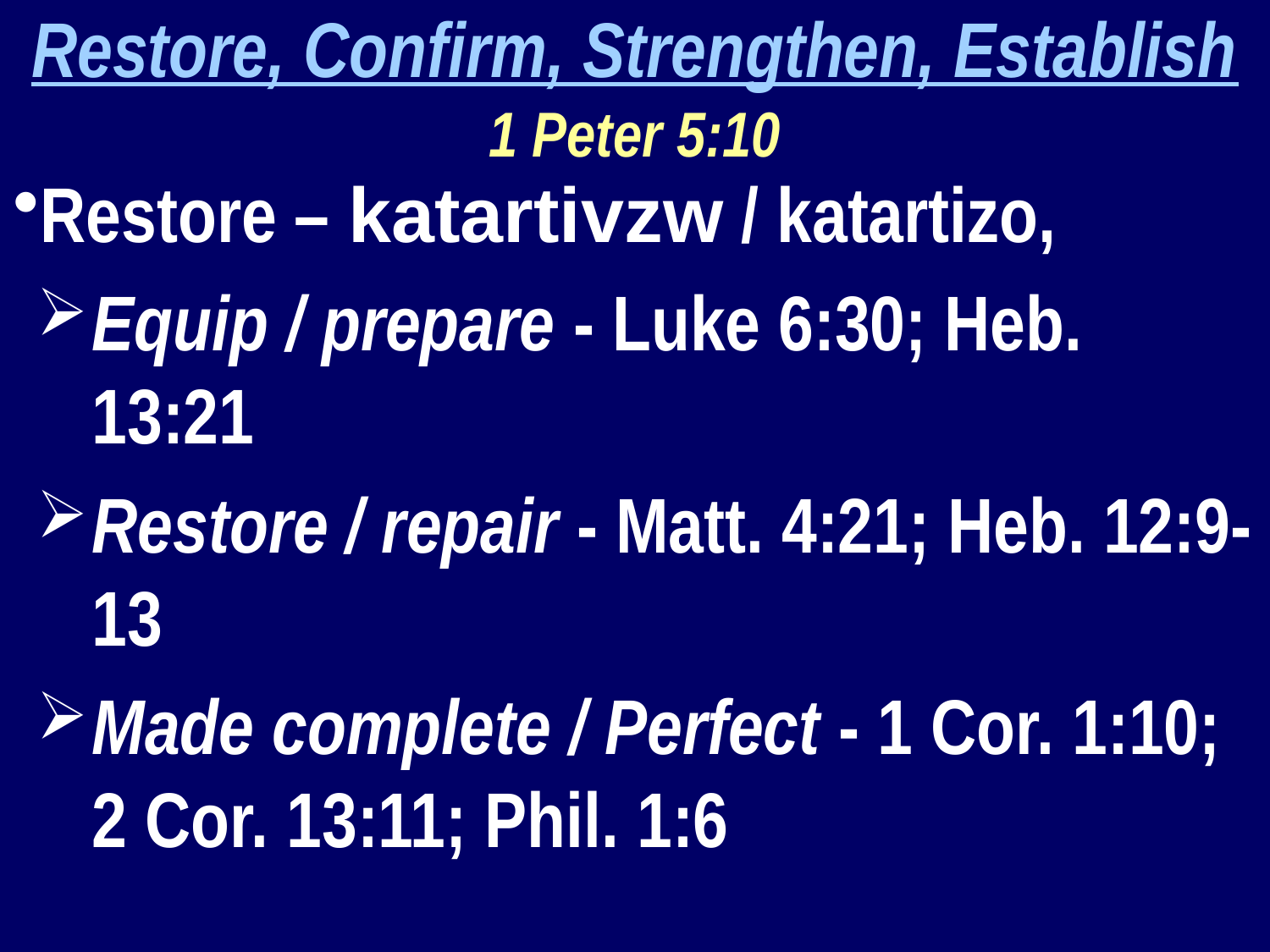

Restore, Confirm, Strengthen, Establish
1 Peter 5:10
Restore – katartivzw / katartizo,
Equip / prepare - Luke 6:30; Heb. 13:21
Restore / repair - Matt. 4:21; Heb. 12:9-13
Made complete / Perfect - 1 Cor. 1:10; 2 Cor. 13:11; Phil. 1:6